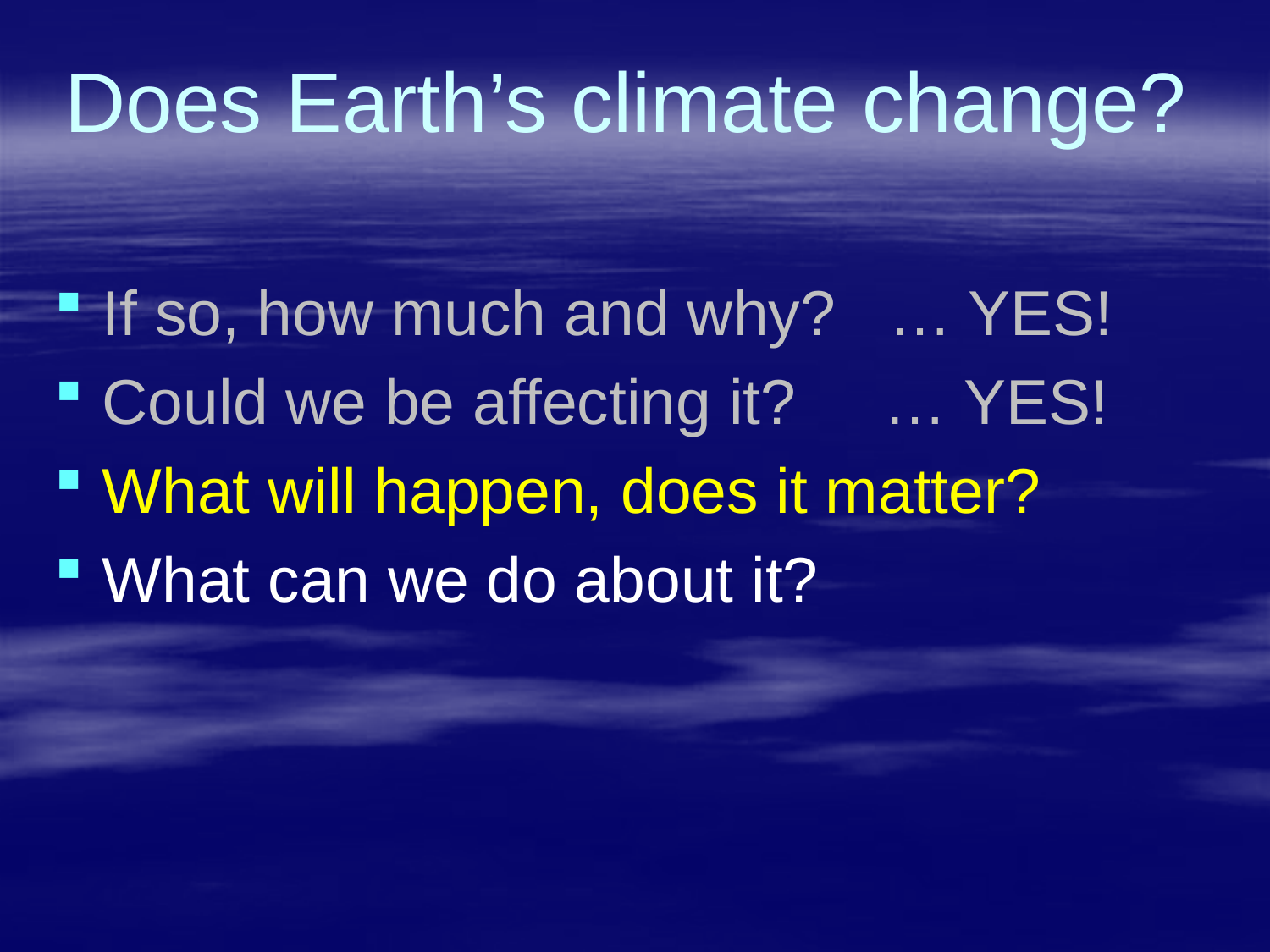

# Does Earth’s climate change?
If so, how much and why?   … YES!
Could we be affecting it?     … YES!
What will happen, does it matter?
What can we do about it?